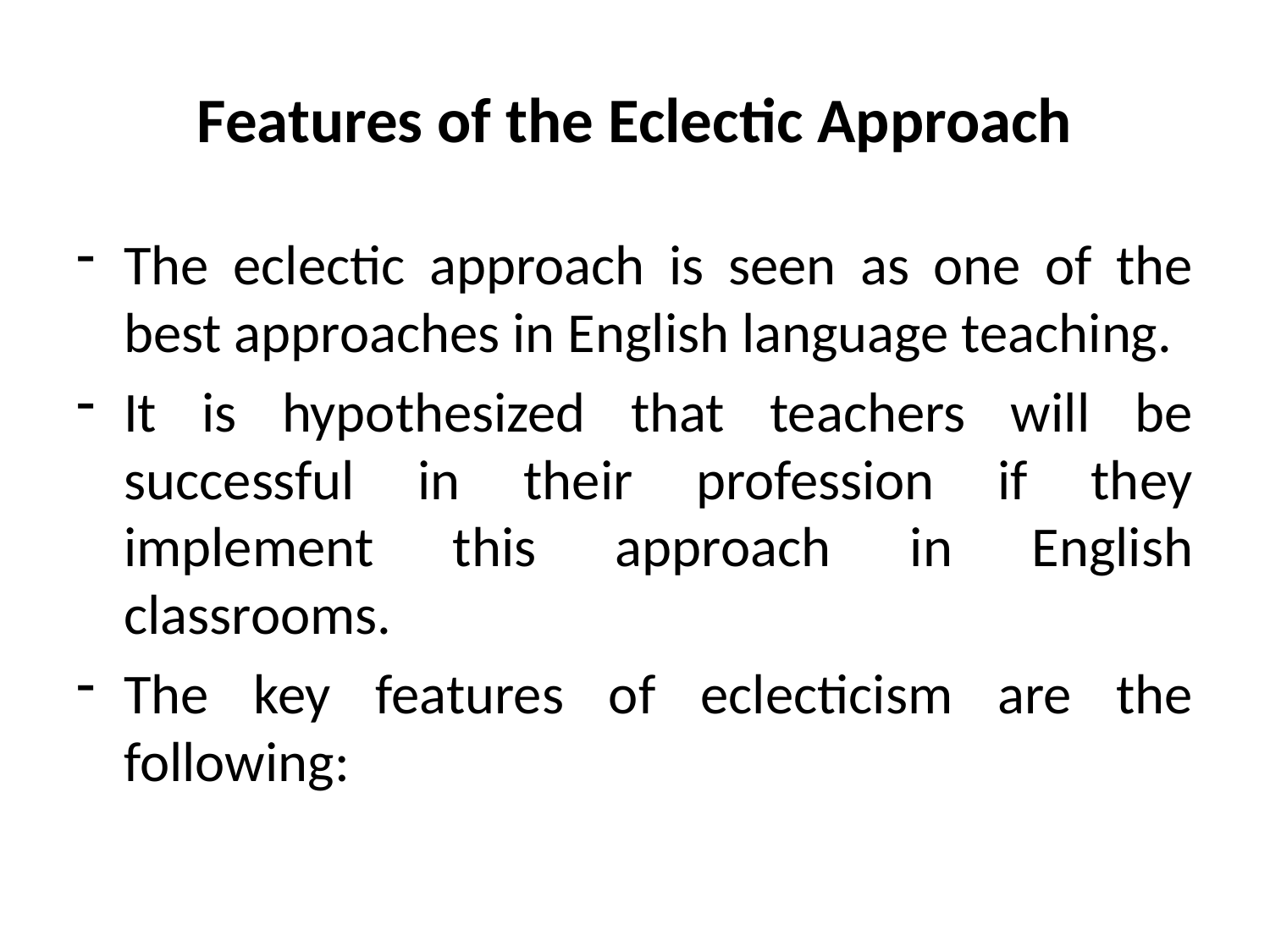

# Features of the Eclectic Approach
The eclectic approach is seen as one of the best approaches in English language teaching.
It is hypothesized that teachers will be successful in their profession if they implement this approach in English classrooms.
The key features of eclecticism are the following: